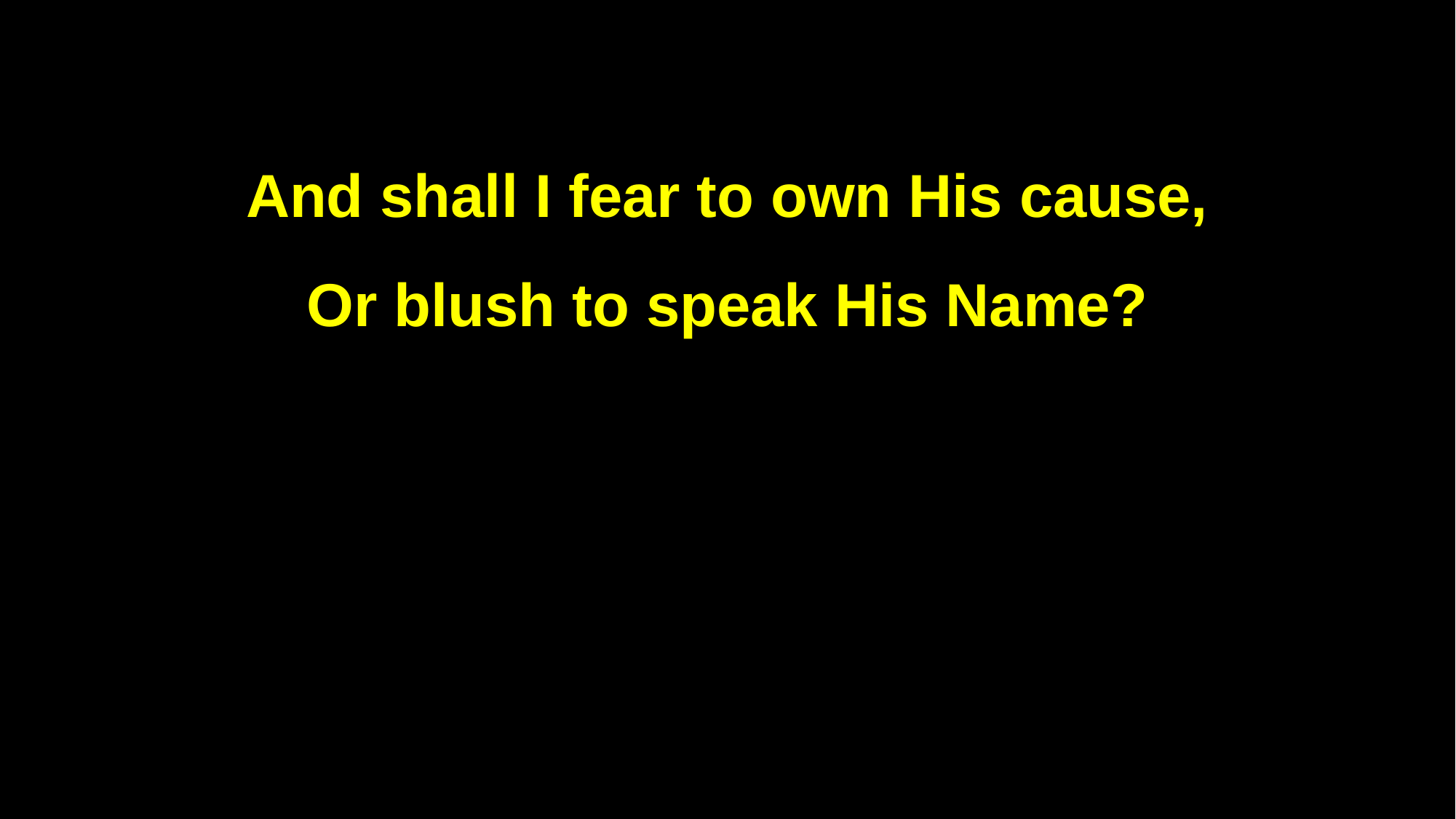

And shall I fear to own His cause,
Or blush to speak His Name?